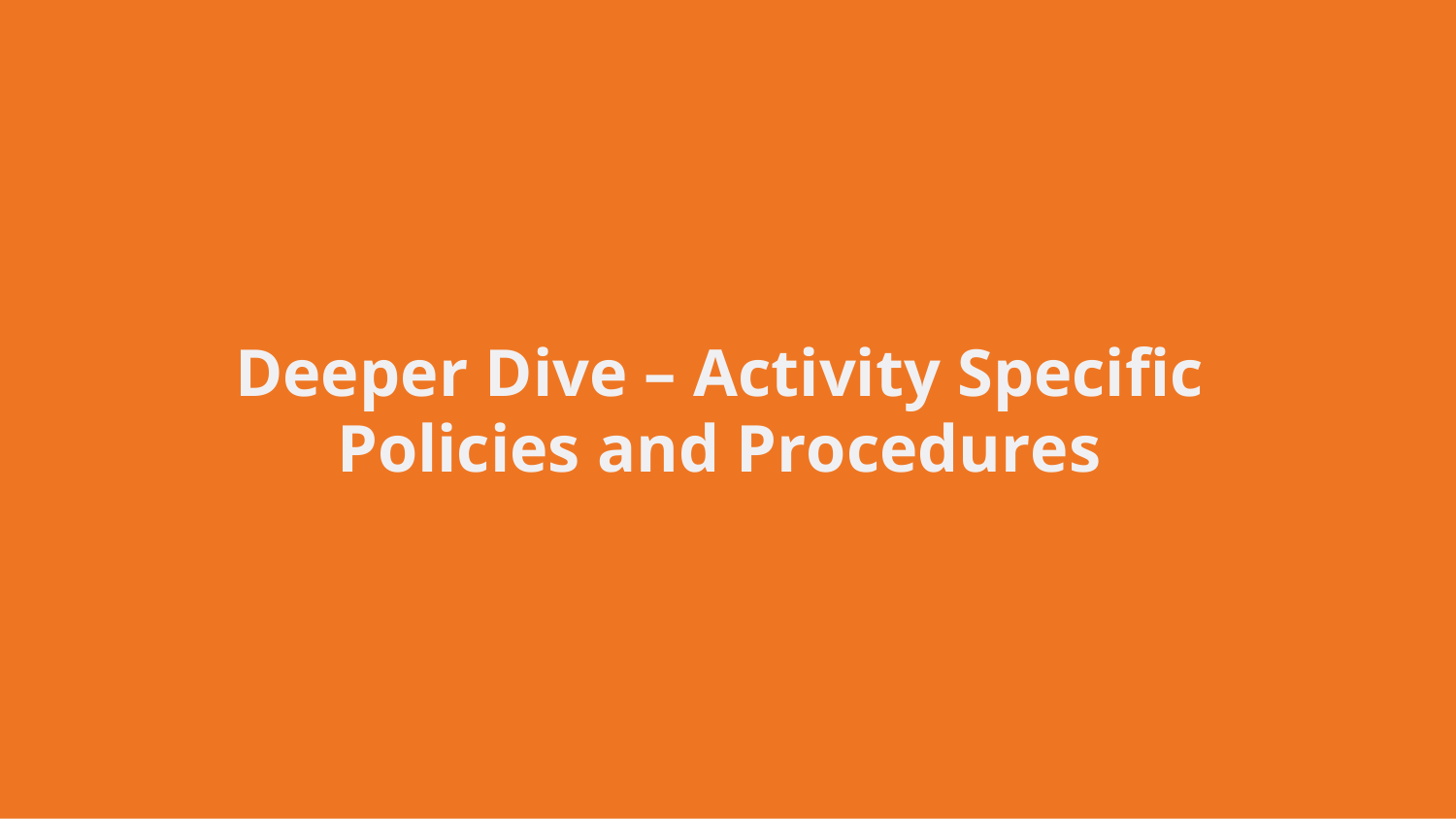

Deeper Dive – Activity Specific
Policies and Procedures